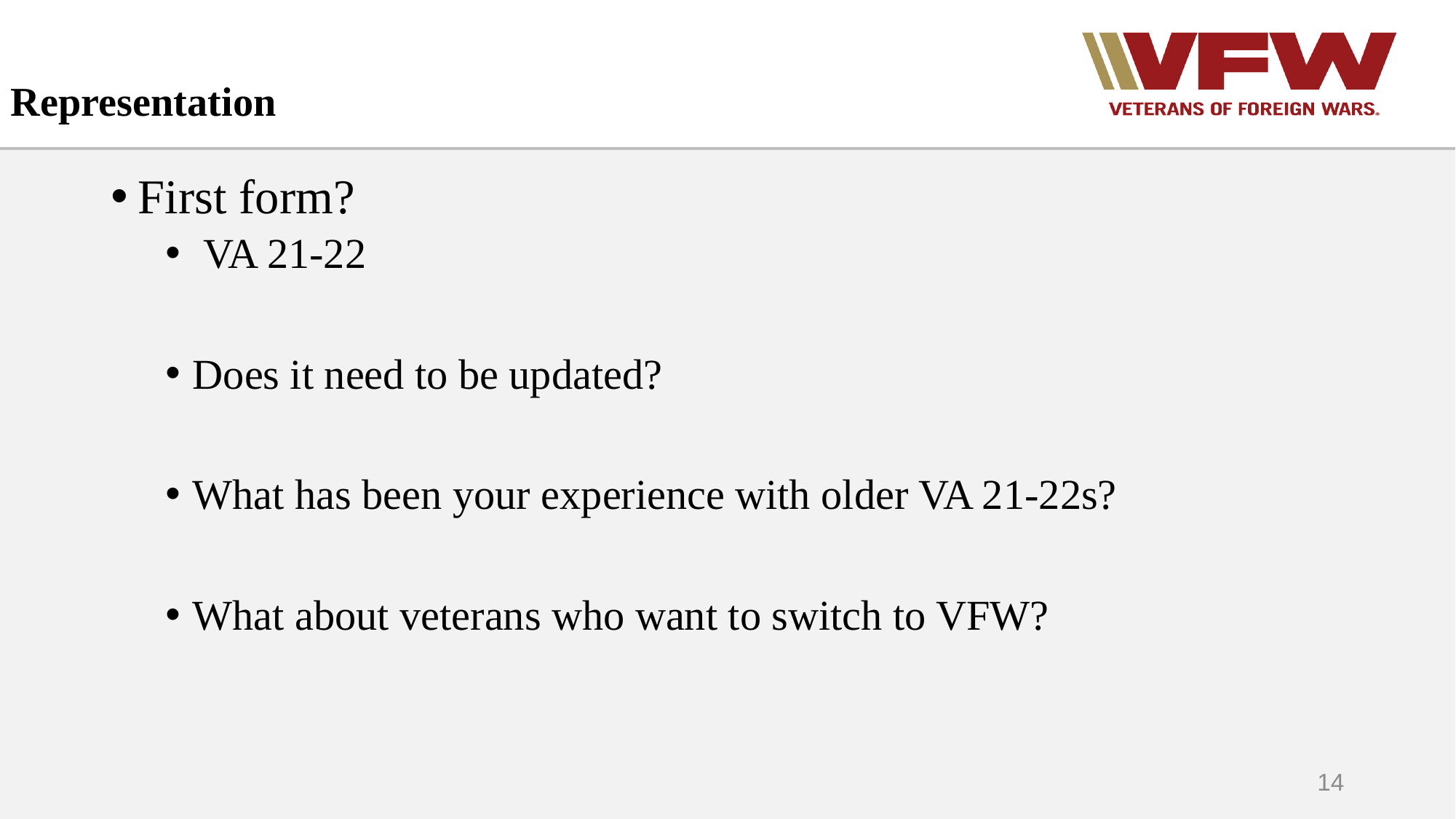

# Representation
First form?
 VA 21-22

Does it need to be updated?

What has been your experience with older VA 21-22s?

What about veterans who want to switch to VFW?

14